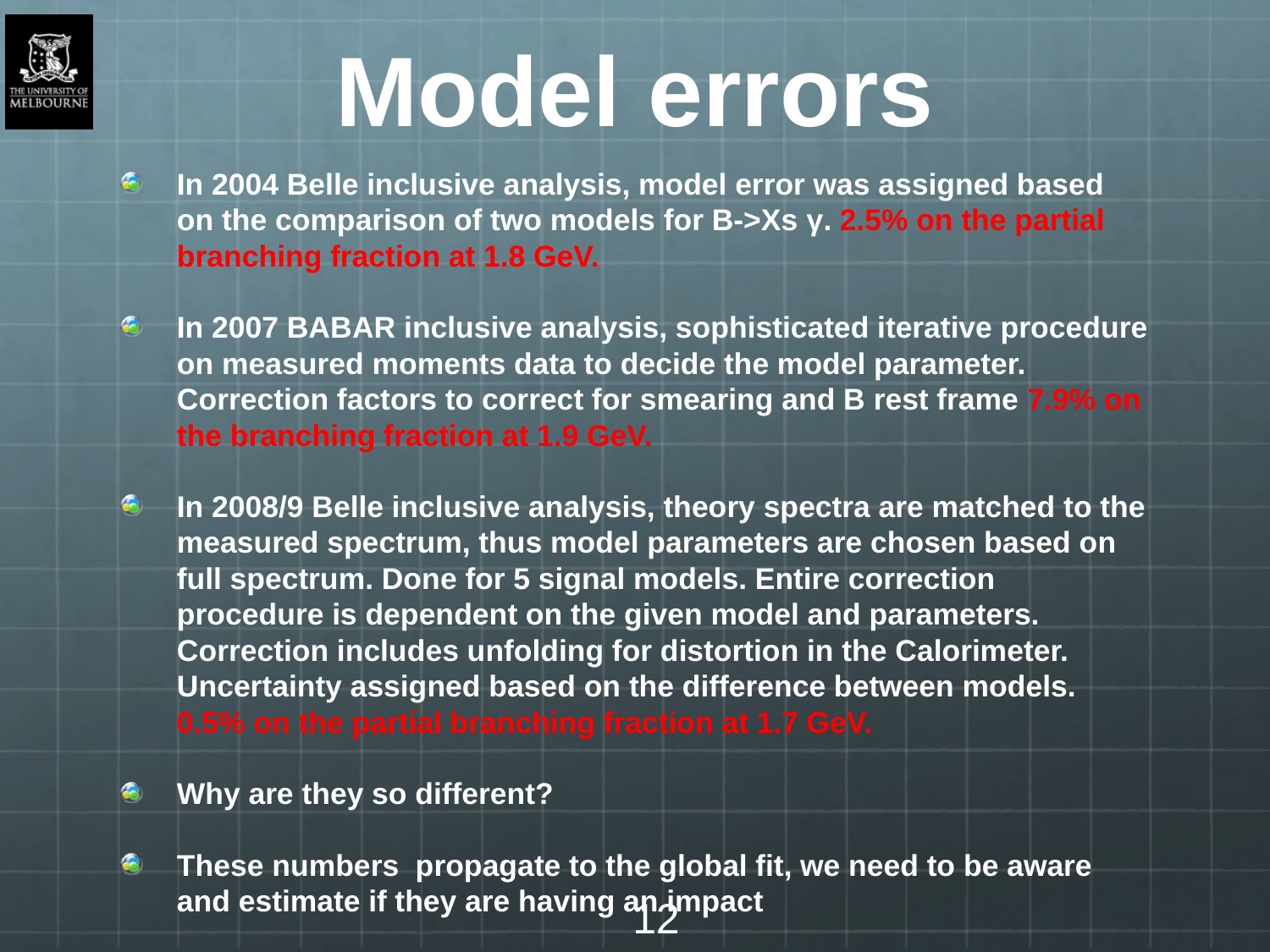

# Model errors
In 2004 Belle inclusive analysis, model error was assigned based on the comparison of two models for B->Xs γ. 2.5% on the partial branching fraction at 1.8 GeV.
In 2007 BABAR inclusive analysis, sophisticated iterative procedure on measured moments data to decide the model parameter. Correction factors to correct for smearing and B rest frame 7.9% on the branching fraction at 1.9 GeV.
In 2008/9 Belle inclusive analysis, theory spectra are matched to the measured spectrum, thus model parameters are chosen based on full spectrum. Done for 5 signal models. Entire correction procedure is dependent on the given model and parameters. Correction includes unfolding for distortion in the Calorimeter. Uncertainty assigned based on the difference between models. 0.5% on the partial branching fraction at 1.7 GeV.
Why are they so different?
These numbers  propagate to the global fit, we need to be aware and estimate if they are having an impact
12